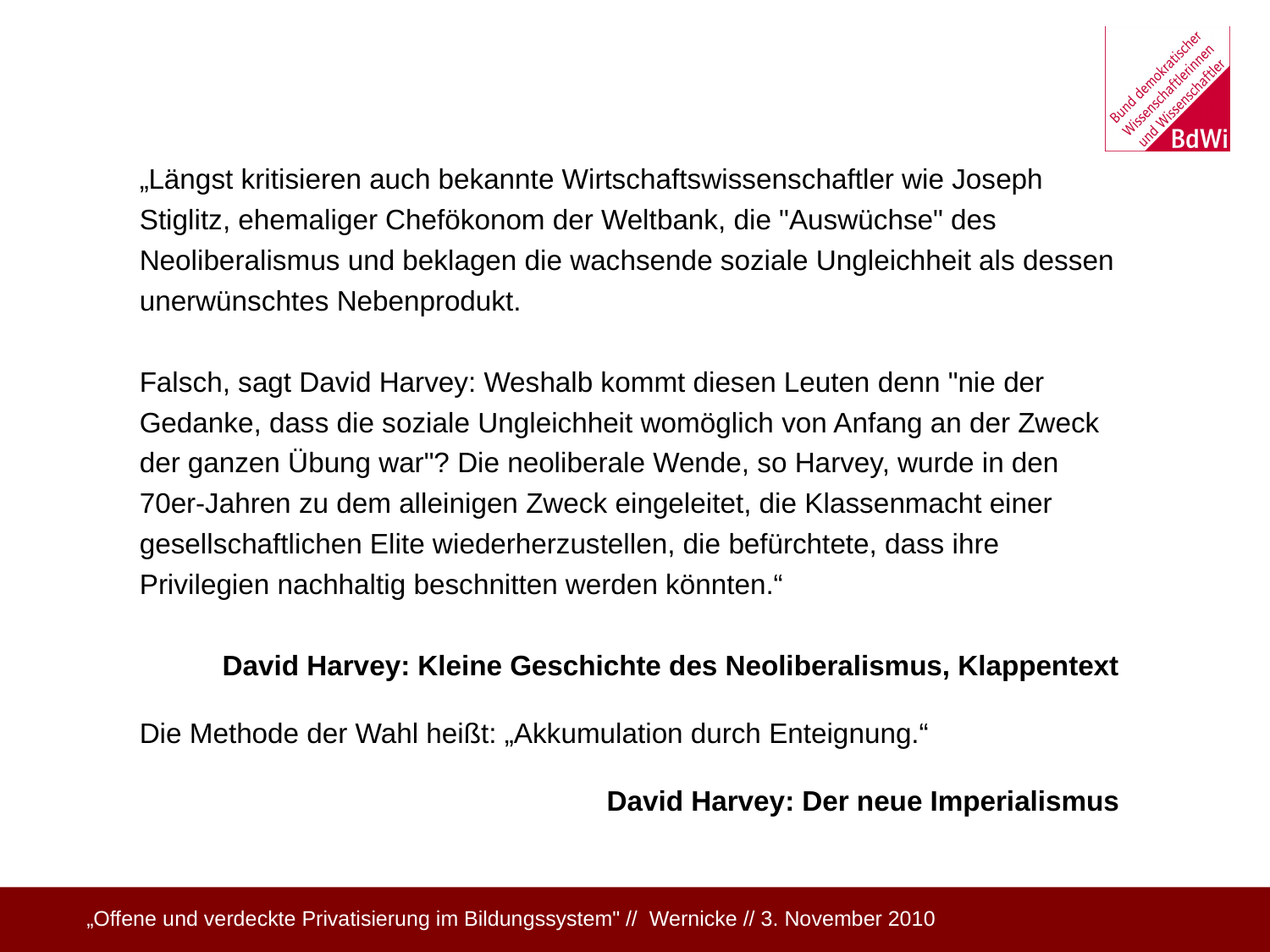

#
„Längst kritisieren auch bekannte Wirtschaftswissenschaftler wie Joseph Stiglitz, ehemaliger Chefökonom der Weltbank, die "Auswüchse" des Neoliberalismus und beklagen die wachsende soziale Ungleichheit als dessen unerwünschtes Nebenprodukt.

Falsch, sagt David Harvey: Weshalb kommt diesen Leuten denn "nie der Gedanke, dass die soziale Ungleichheit womöglich von Anfang an der Zweck der ganzen Übung war"? Die neoliberale Wende, so Harvey, wurde in den 70er-Jahren zu dem alleinigen Zweck eingeleitet, die Klassenmacht einer gesellschaftlichen Elite wiederherzustellen, die befürchtete, dass ihre Privilegien nachhaltig beschnitten werden könnten.“

David Harvey: Kleine Geschichte des Neoliberalismus, Klappentext

Die Methode der Wahl heißt: „Akkumulation durch Enteignung.“

David Harvey: Der neue Imperialismus